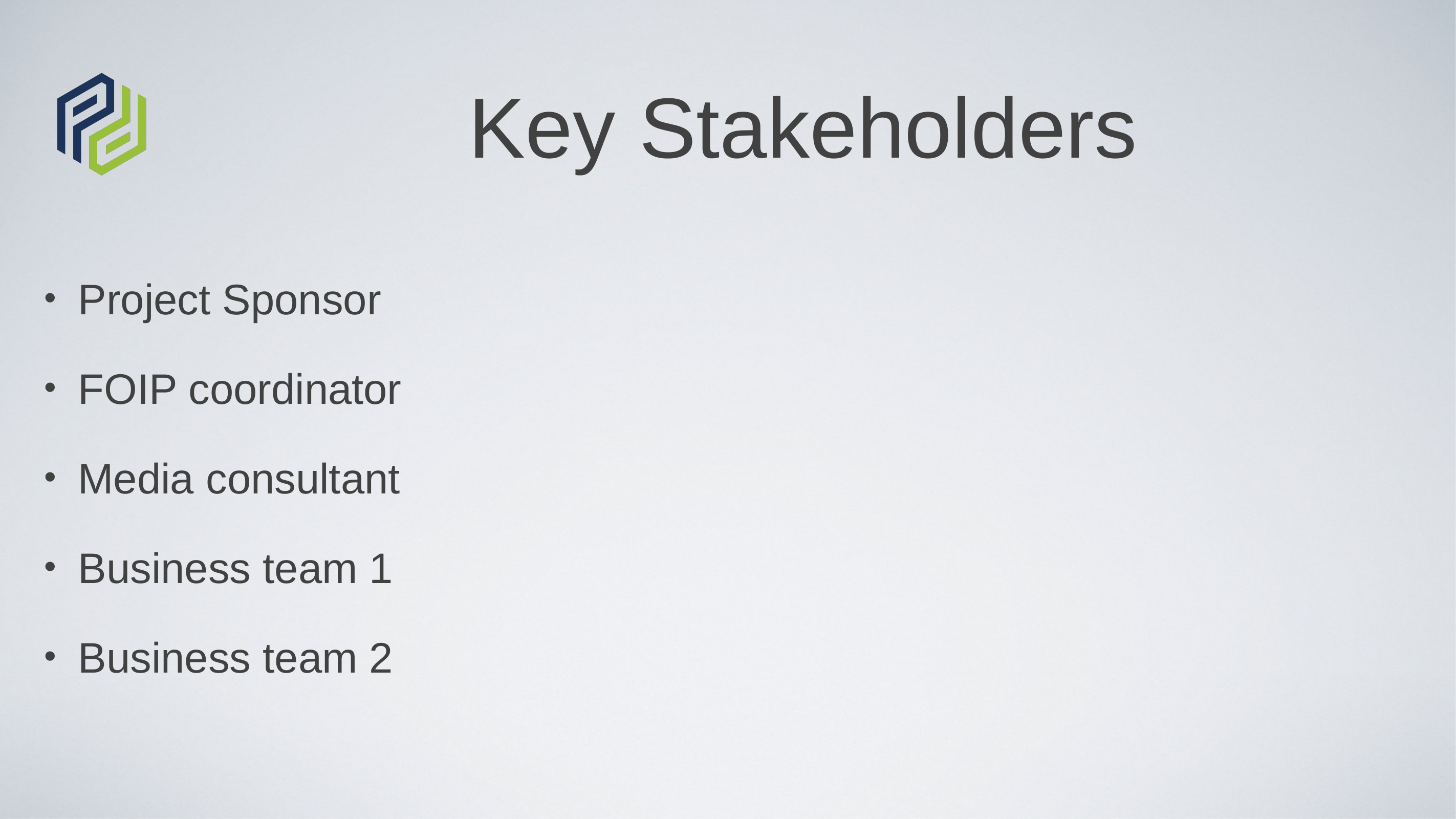

# Key Stakeholders
Project Sponsor
FOIP coordinator
Media consultant
Business team 1
Business team 2